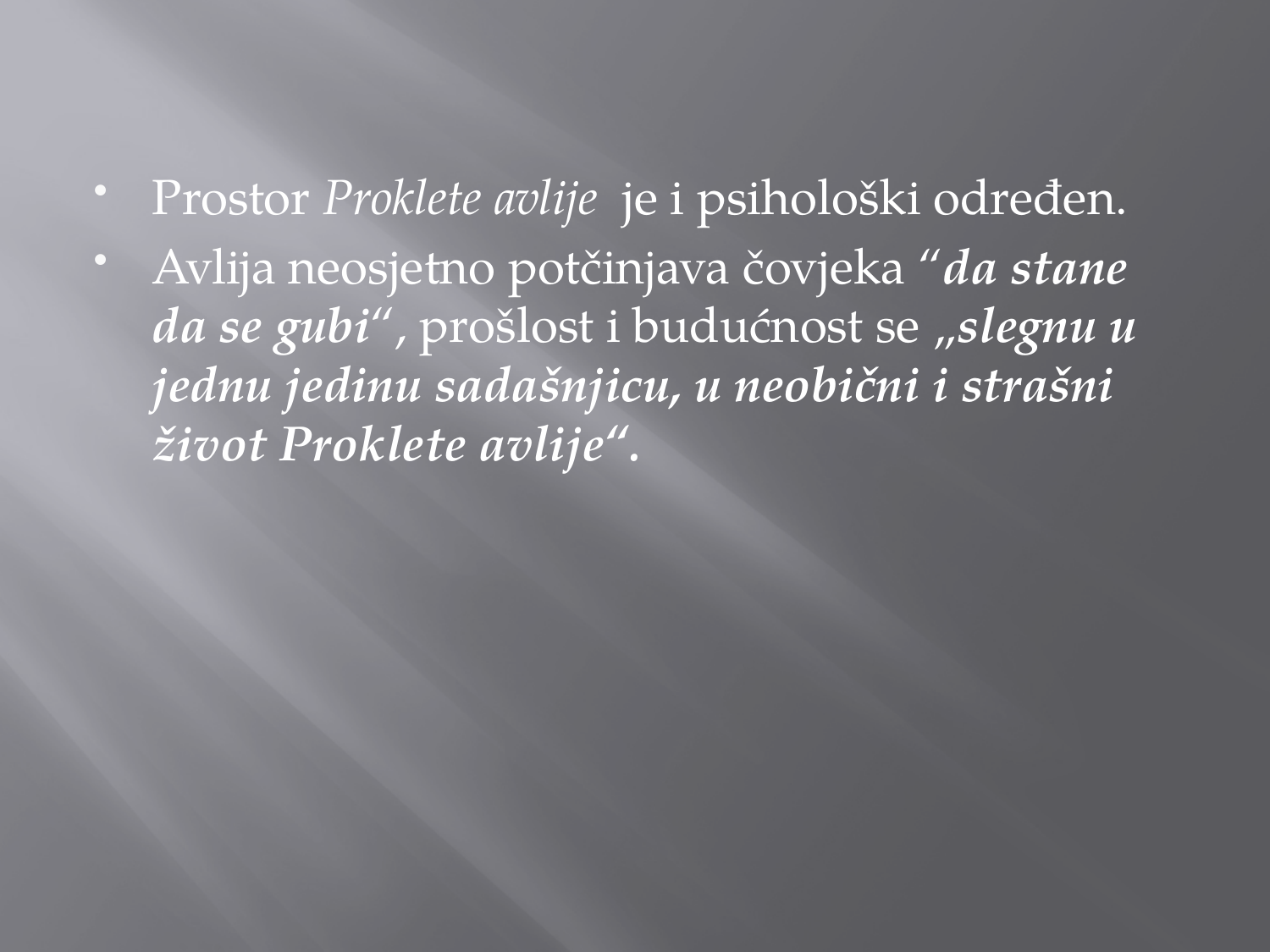

Prostor Proklete avlije  je i psihološki određen.
Avlija neosjetno potčinjava čovjeka “da stane da se gubi“, prošlost i budućnost se „slegnu u jednu jedinu sadašnjicu, u neobični i strašni život Proklete avlije“.